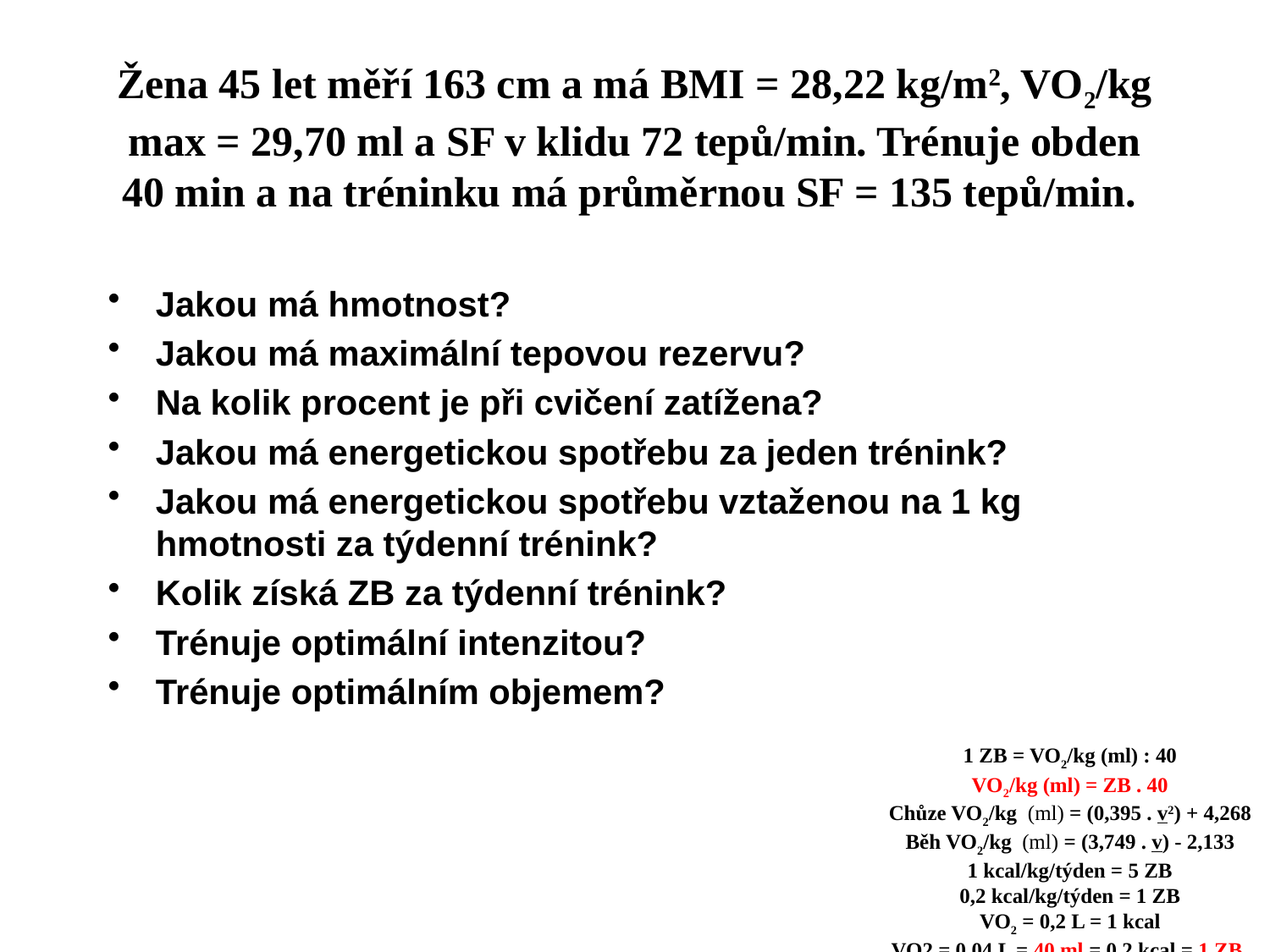

# Žena 45 let měří 163 cm a má BMI = 28,22 kg/m2, VO2/kg max = 29,70 ml a SF v klidu 72 tepů/min. Trénuje obden 40 min a na tréninku má průměrnou SF = 135 tepů/min.
Jakou má hmotnost?
Jakou má maximální tepovou rezervu?
Na kolik procent je při cvičení zatížena?
Jakou má energetickou spotřebu za jeden trénink?
Jakou má energetickou spotřebu vztaženou na 1 kg hmotnosti za týdenní trénink?
Kolik získá ZB za týdenní trénink?
Trénuje optimální intenzitou?
Trénuje optimálním objemem?

1 ZB = VO2/kg (ml) : 40
VO2/kg (ml) = ZB . 40
Chůze VO2/kg  (ml) = (0,395 . v2) + 4,268
Běh VO2/kg  (ml) = (3,749 . v) - 2,133
1 kcal/kg/týden = 5 ZB
0,2 kcal/kg/týden = 1 ZB
VO2 = 0,2 L = 1 kcal
VO2 = 0,04 L = 40 ml = 0,2 kcal = 1 ZB